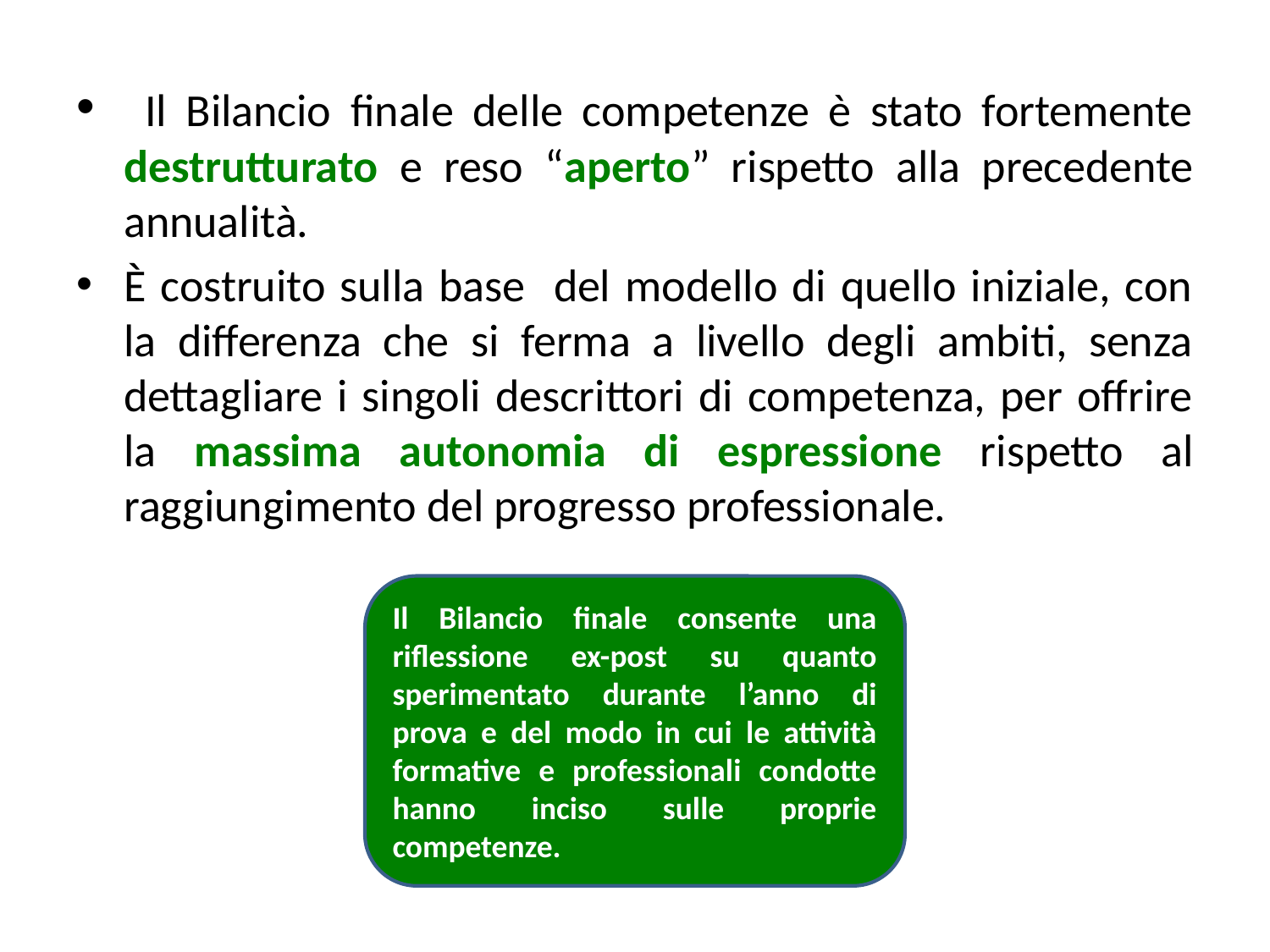

Il Bilancio finale delle competenze è stato fortemente destrutturato e reso “aperto” rispetto alla precedente annualità.
È costruito sulla base  del modello di quello iniziale, con la differenza che si ferma a livello degli ambiti, senza dettagliare i singoli descrittori di competenza, per offrire la massima autonomia di espressione rispetto al raggiungimento del progresso professionale.
Il Bilancio finale consente una riflessione ex-post su quanto sperimentato durante l’anno di prova e del modo in cui le attività formative e professionali condotte hanno inciso sulle proprie competenze.